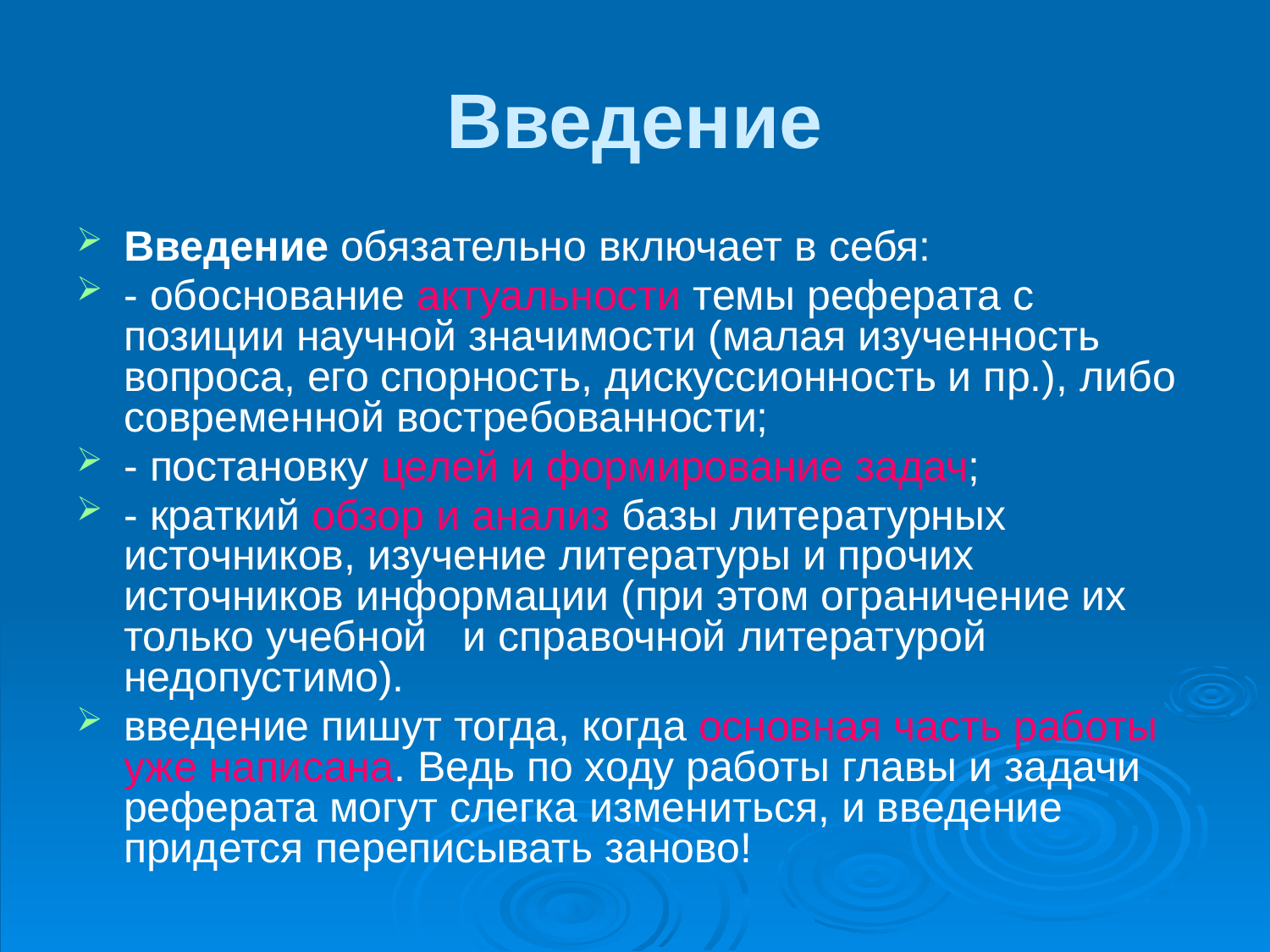

# Введение
Введение обязательно включает в себя:
- обоснование актуальности темы реферата с позиции научной значимости (малая изученность вопроса, его спорность, дискуссионность и пр.), либо современной востребованности;
- постановку целей и формирование задач;
- краткий обзор и анализ базы литературных источников, изучение литературы и прочих
источников информации (при этом ограничение их только учебной   и справочной литературой недопустимо).
введение пишут тогда, когда основная часть работы уже написана. Ведь по ходу работы главы и задачи реферата могут слегка измениться, и введение придется переписывать заново!